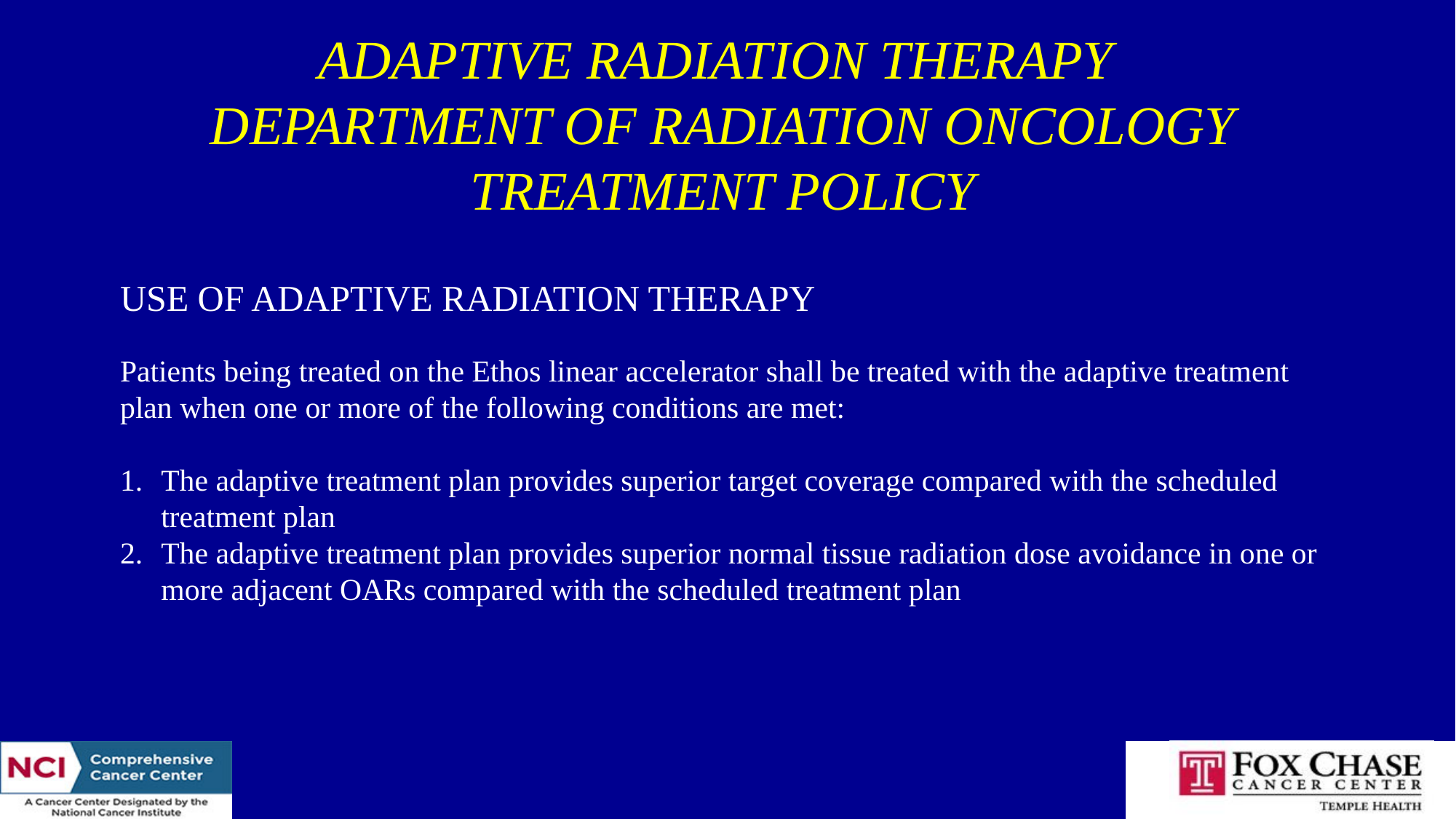

# ADAPTIVE RADIATION THERAPY DEPARTMENT OF RADIATION ONCOLOGY TREATMENT POLICY

USE OF ADAPTIVE RADIATION THERAPY

Patients being treated on the Ethos linear accelerator shall be treated with the adaptive treatment plan when one or more of the following conditions are met:

The adaptive treatment plan provides superior target coverage compared with the scheduled treatment plan
The adaptive treatment plan provides superior normal tissue radiation dose avoidance in one or more adjacent OARs compared with the scheduled treatment plan